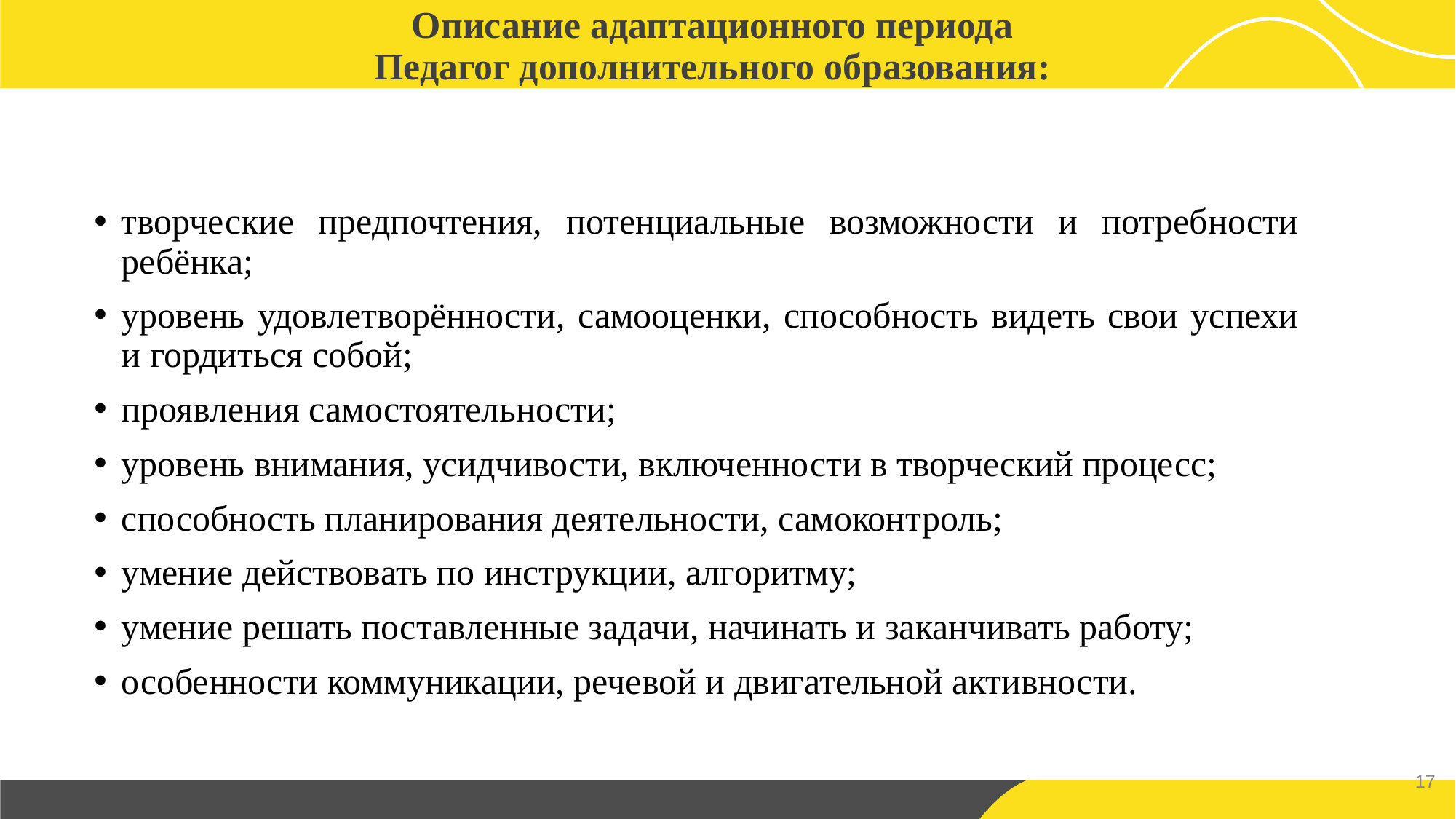

Описание адаптационного периода
Педагог дополнительного образования:

творческие предпочтения, потенциальные возможности и потребности ребёнка;
уровень удовлетворённости, самооценки, способность видеть свои успехи и гордиться собой;
проявления самостоятельности;
уровень внимания, усидчивости, включенности в творческий процесс;
способность планирования деятельности, самоконтроль;
умение действовать по инструкции, алгоритму;
умение решать поставленные задачи, начинать и заканчивать работу;
особенности коммуникации, речевой и двигательной активности.

17